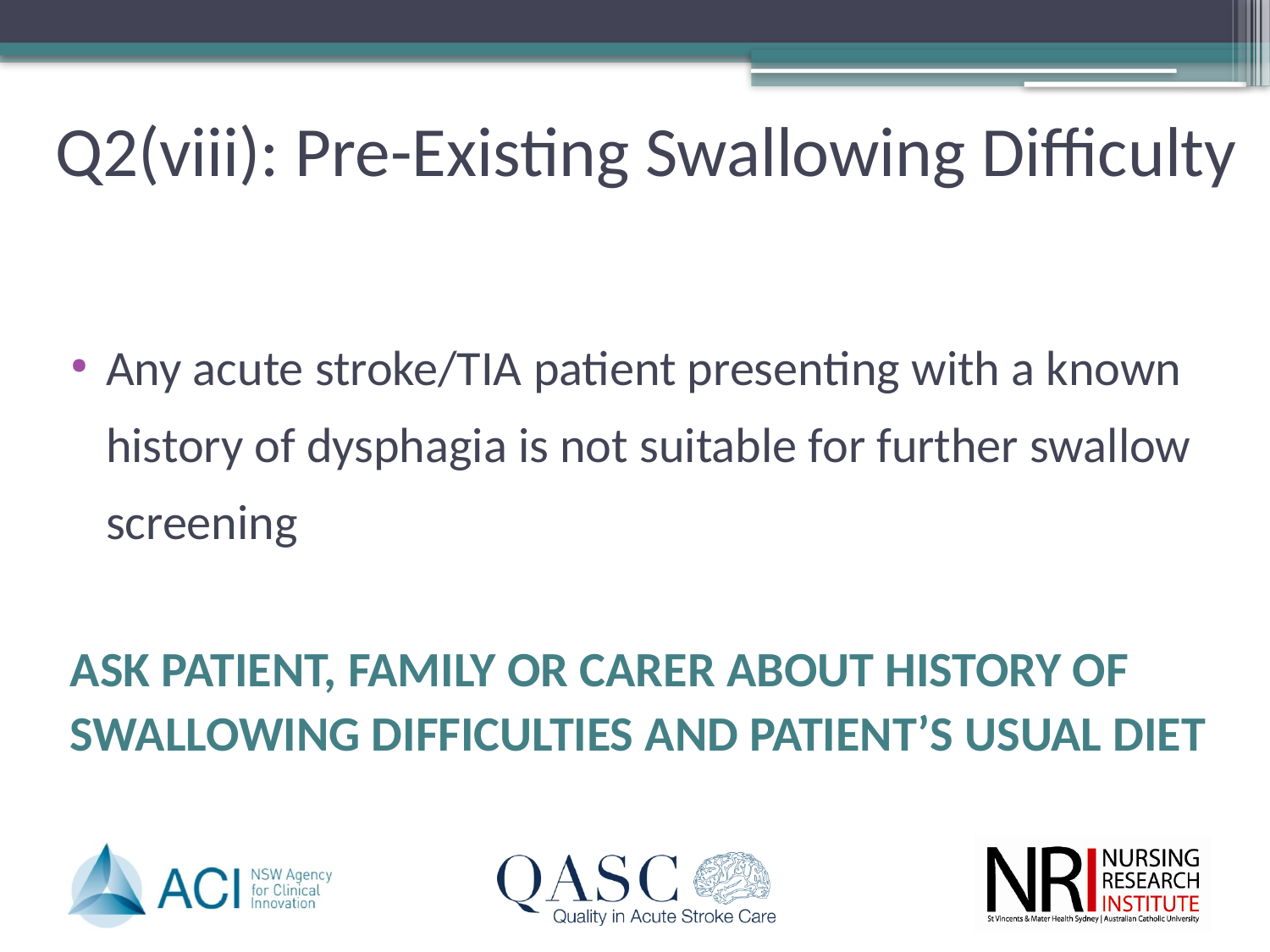

# Q2(viii): Pre-Existing Swallowing Difficulty
Any acute stroke/TIA patient presenting with a known history of dysphagia is not suitable for further swallow screening

ASK PATIENT, FAMILY OR CARER ABOUT HISTORY OF
SWALLOWING DIFFICULTIES AND PATIENT’S USUAL DIET